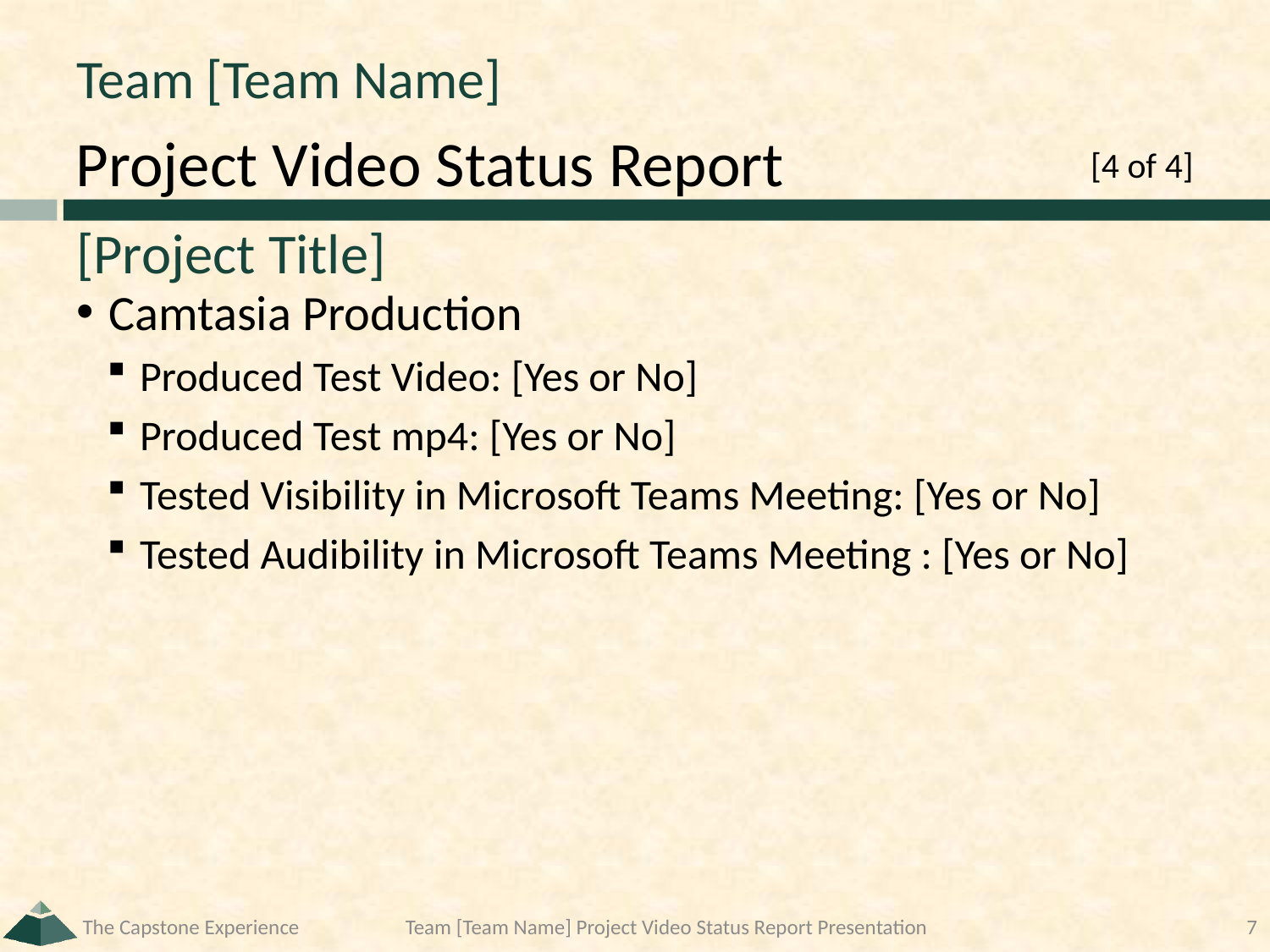

# Team [Team Name]
[4 of 4]
[Project Title]
Camtasia Production
Produced Test Video: [Yes or No]
Produced Test mp4: [Yes or No]
Tested Visibility in Microsoft Teams Meeting: [Yes or No]
Tested Audibility in Microsoft Teams Meeting : [Yes or No]
The Capstone Experience
Team [Team Name] Project Video Status Report Presentation
7